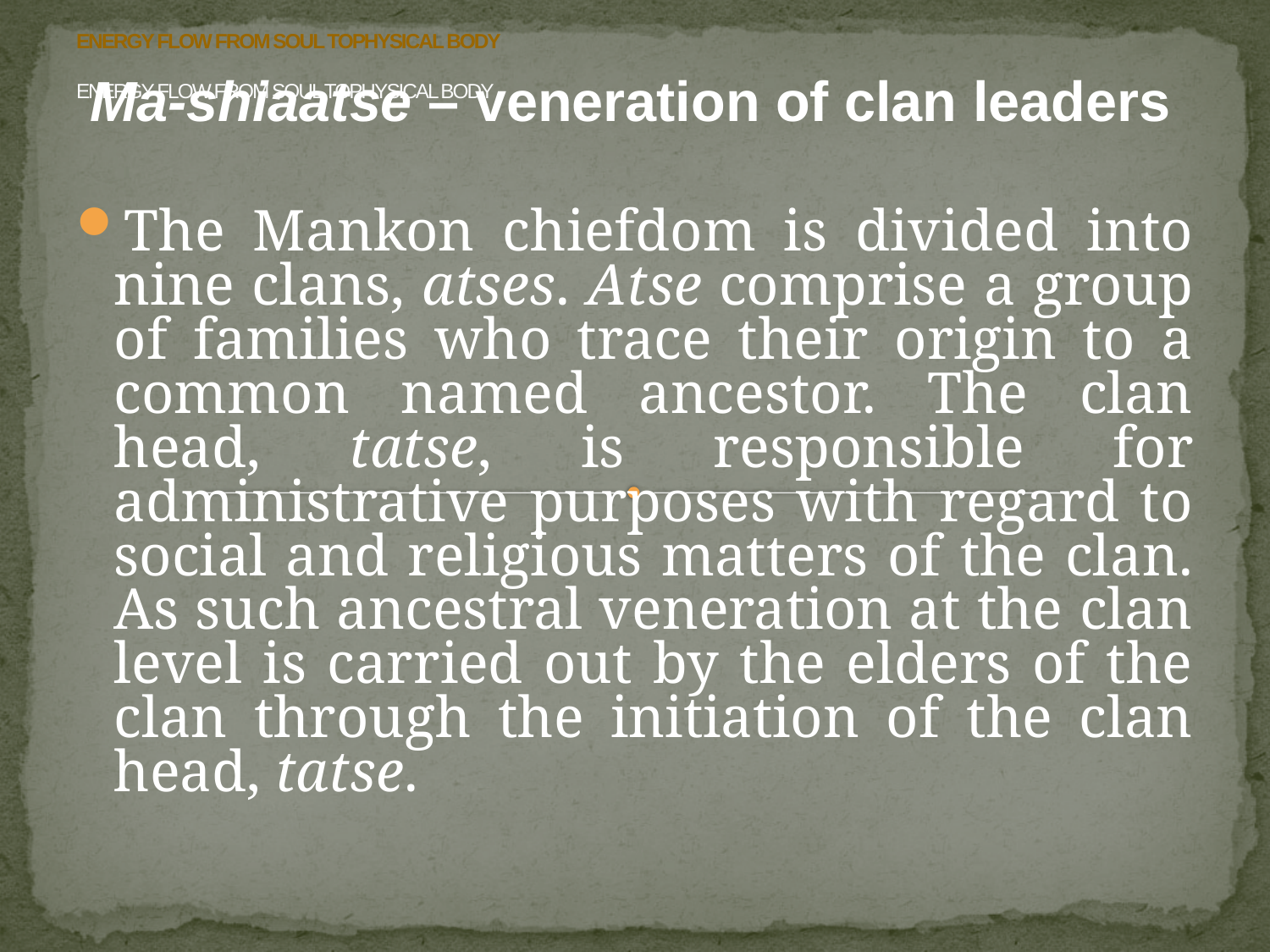

Ma-shiaatse – veneration of clan leaders
ENERGY FLOW FROM SOUL TOPHYSICAL BODY
 
ENERGY FLOW FROM SOUL TOPHYSICAL BODY
The Mankon chiefdom is divided into nine clans, atses. Atse comprise a group of families who trace their origin to a common named ancestor. The clan head, tatse, is responsible for administrative purposes with regard to social and religious matters of the clan. As such ancestral veneration at the clan level is carried out by the elders of the clan through the initiation of the clan head, tatse.